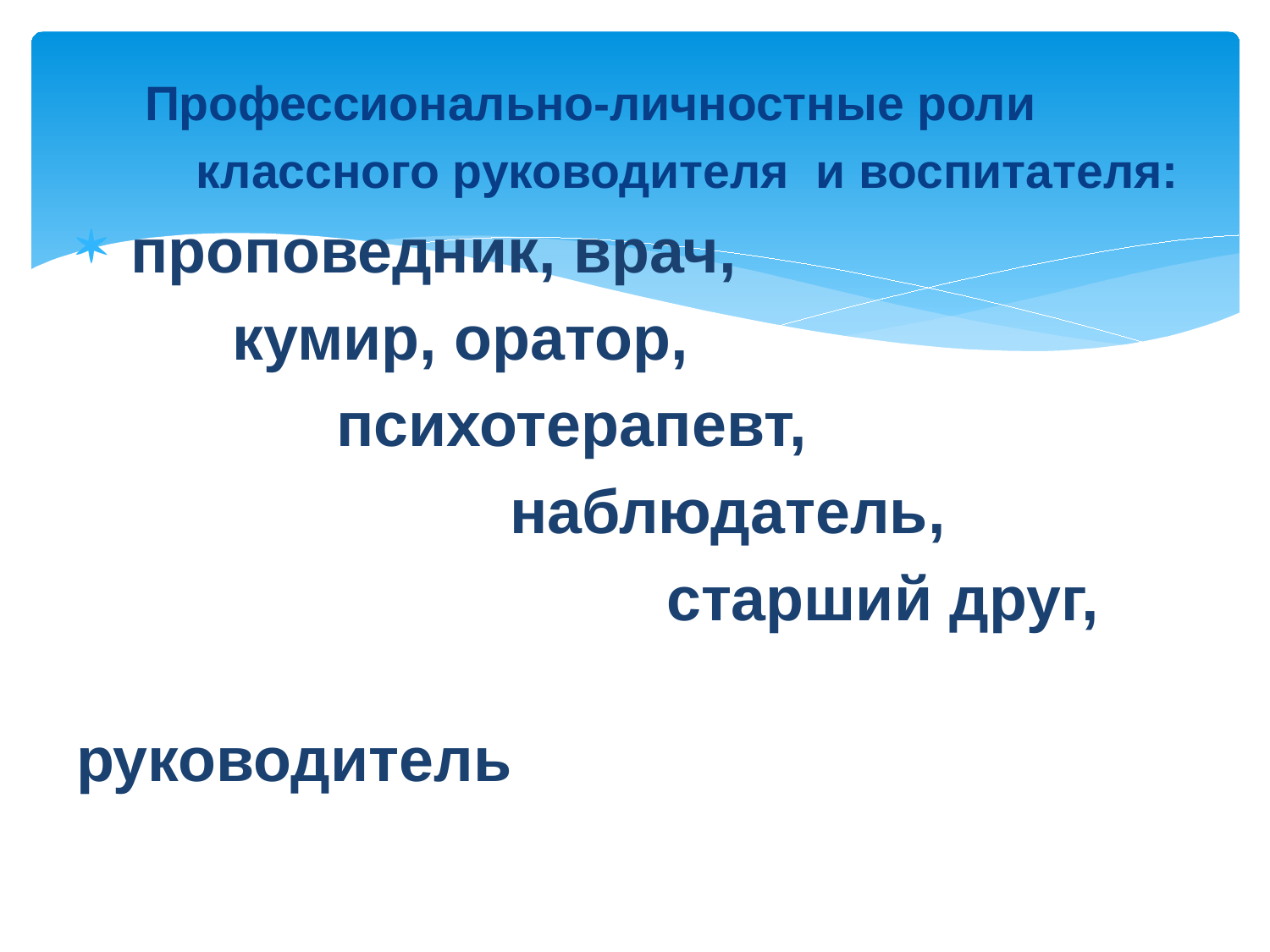

Профессионально-личностные роли
         классного руководителя  и воспитателя:
 проповедник, врач,
         кумир, оратор,
               психотерапевт,
                         наблюдатель,
                                  старший друг,
                                            руководитель